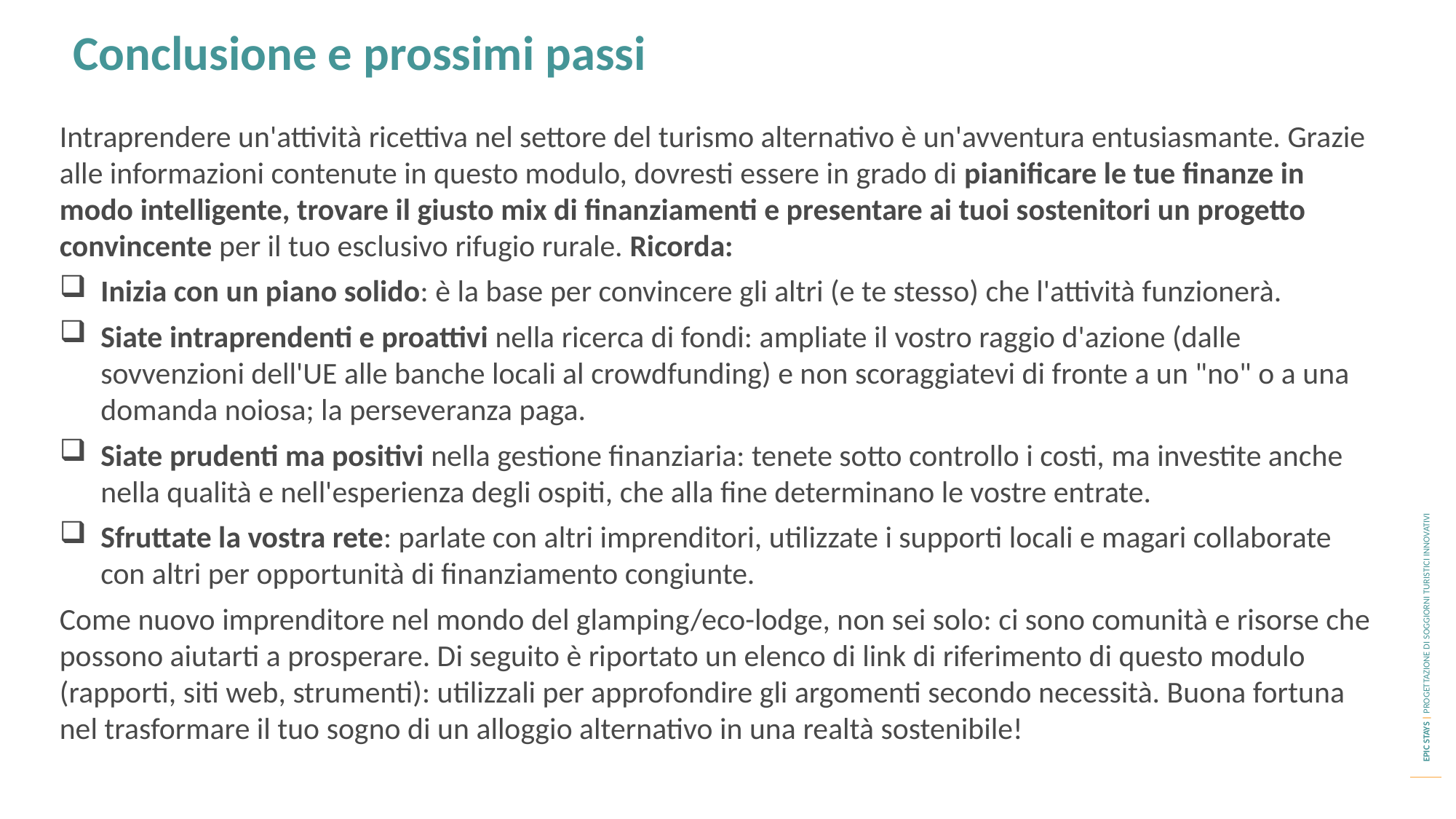

Conclusione e prossimi passi

Intraprendere un'attività ricettiva nel settore del turismo alternativo è un'avventura entusiasmante. Grazie alle informazioni contenute in questo modulo, dovresti essere in grado di pianificare le tue finanze in modo intelligente, trovare il giusto mix di finanziamenti e presentare ai tuoi sostenitori un progetto convincente per il tuo esclusivo rifugio rurale. Ricorda:
Inizia con un piano solido: è la base per convincere gli altri (e te stesso) che l'attività funzionerà.
Siate intraprendenti e proattivi nella ricerca di fondi: ampliate il vostro raggio d'azione (dalle sovvenzioni dell'UE alle banche locali al crowdfunding) e non scoraggiatevi di fronte a un "no" o a una domanda noiosa; la perseveranza paga.
Siate prudenti ma positivi nella gestione finanziaria: tenete sotto controllo i costi, ma investite anche nella qualità e nell'esperienza degli ospiti, che alla fine determinano le vostre entrate.
Sfruttate la vostra rete: parlate con altri imprenditori, utilizzate i supporti locali e magari collaborate con altri per opportunità di finanziamento congiunte.
Come nuovo imprenditore nel mondo del glamping/eco-lodge, non sei solo: ci sono comunità e risorse che possono aiutarti a prosperare. Di seguito è riportato un elenco di link di riferimento di questo modulo (rapporti, siti web, strumenti): utilizzali per approfondire gli argomenti secondo necessità. Buona fortuna nel trasformare il tuo sogno di un alloggio alternativo in una realtà sostenibile!